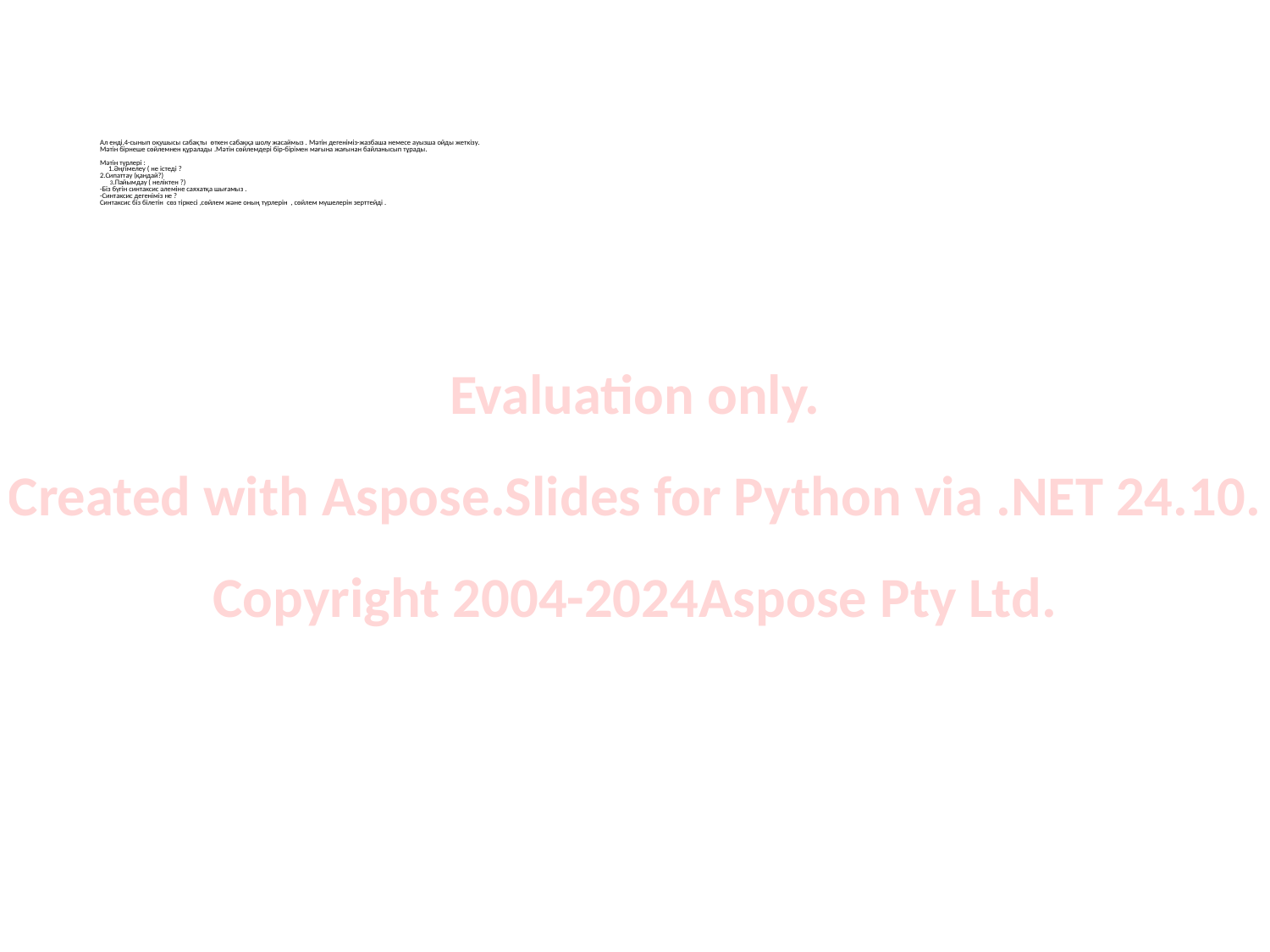

# Ал енді,4-сынып оқушысы сабақты  өткен сабаққа шолу жасаймыз . Мәтін дегеніміз-жазбаша немесе ауызша ойды жеткізу. Мәтін бірнеше сөйлемнен құралады .Мәтін сөйлемдері бір-бірімен мағына жағынан байланысып тұрады. Мәтін түрлері : 1.Әңгімелеу ( не істеді ? 2.Сипаттау (қандай?) 3.Пайымдау ( неліктен ?) -Біз бүгін синтаксис әлеміне саяхатқа шығамыз . -Синтаксис дегеніміз не ? Синтаксис біз білетін  сөз тіркесі ,сөйлем және оның түрлерін  , сөйлем мүшелерін зерттейді .
Evaluation only.
Created with Aspose.Slides for Python via .NET 24.10.
Copyright 2004-2024Aspose Pty Ltd.